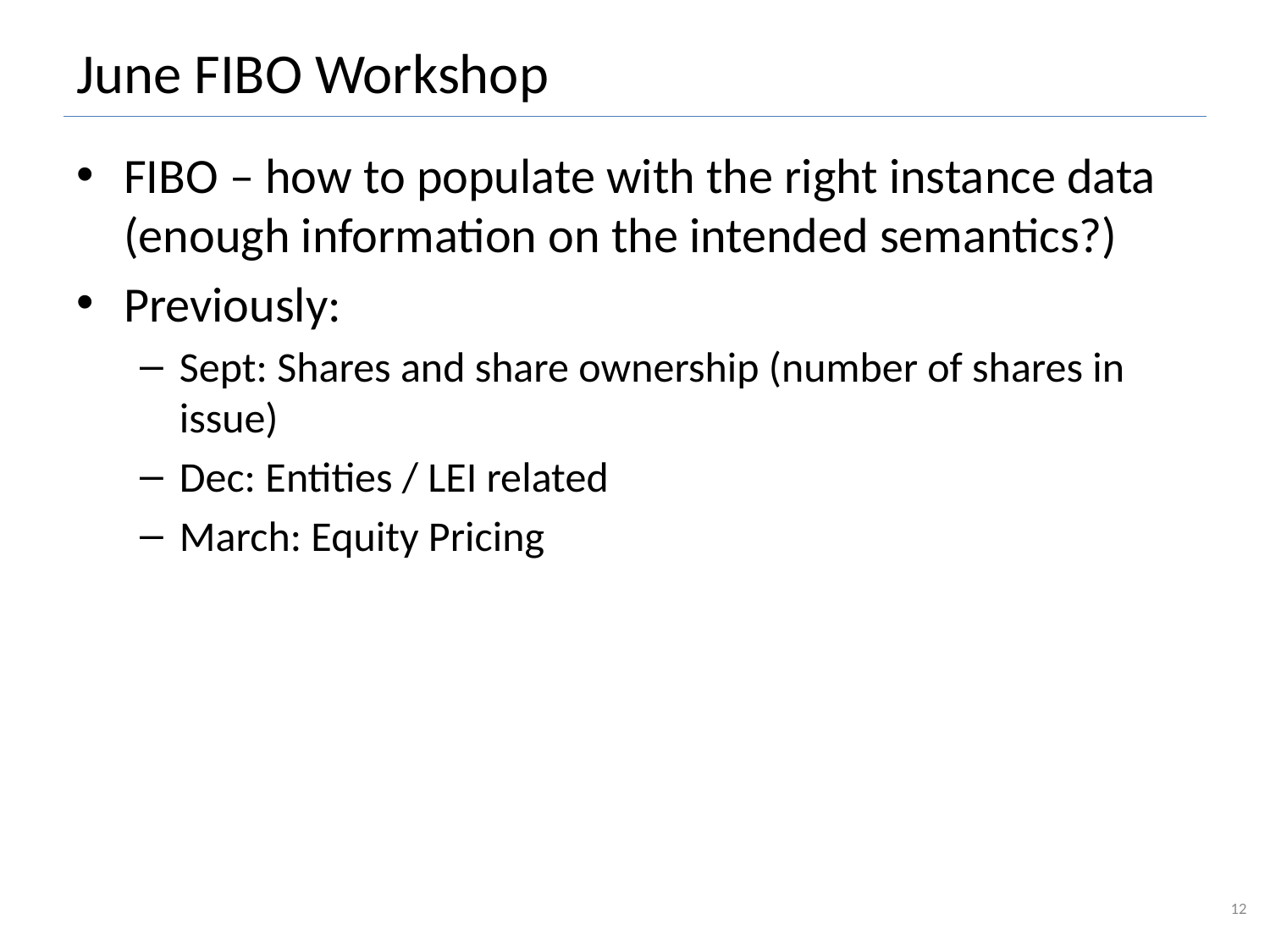

# June FIBO Workshop
FIBO – how to populate with the right instance data (enough information on the intended semantics?)
Previously:
Sept: Shares and share ownership (number of shares in issue)
Dec: Entities / LEI related
March: Equity Pricing
12